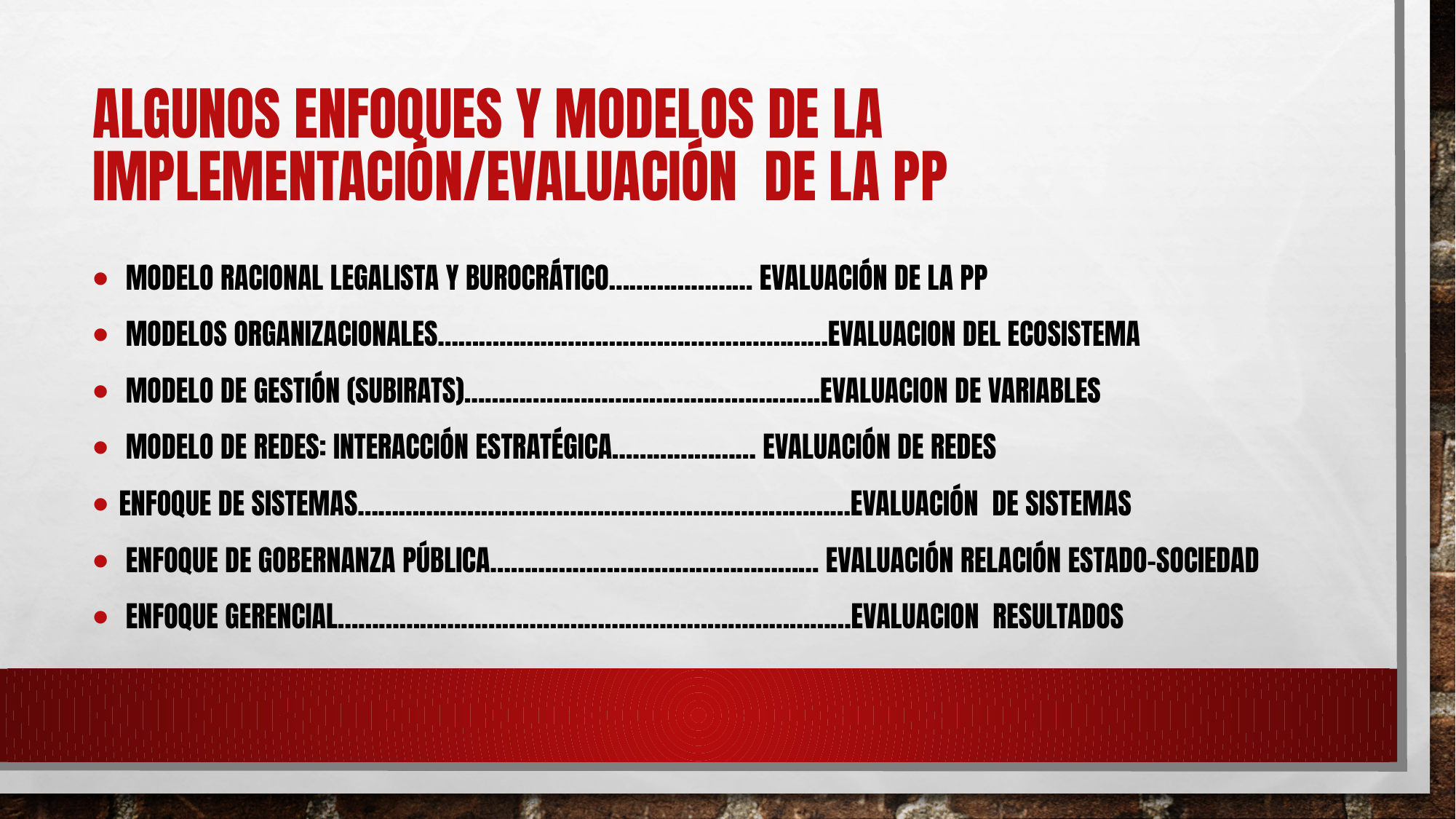

# ALGUNOS ENFOQUES Y MODELOS DE LA IMPLEMENTACIÓN/EVALUACIÓN  DE LA PP
 MODELO RACIONAL LEGALISTA Y BUROCRÁTICO………………… Evaluación de la PP
 MODELOS ORGANIZACIONALES…………………………………………………Evaluacion del ecosistema
 MODELO DE GESTIÓN (SUBIRATS)…………………………………………….EVALUACION DE VARIABLES
 modelo de redes: INTERACCIÓN ESTRATÉGICA………………… evaluación de redes
Enfoque de sistemas………………………………………………………………EVALUACIÓN  DE SISTEMAS
 ENFOQUE DE GOBERNANZA PÚBLICa………………………………………… evaluación relación estado-sociedad
 enfoque gerencial…………………………………………………………………evaluacion  resultados